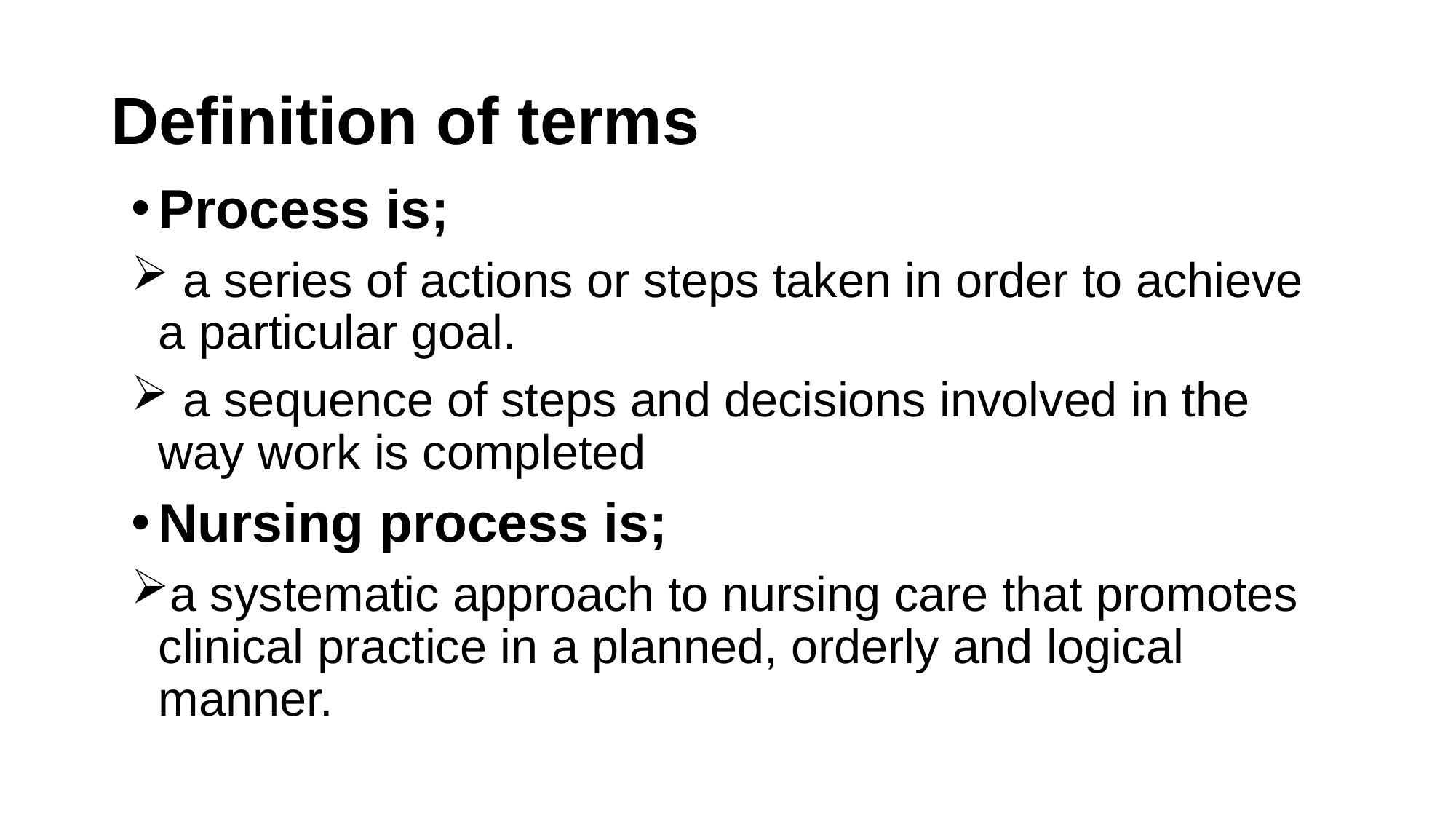

# Definition of terms
Process is;
 a series of actions or steps taken in order to achieve a particular goal.
 a sequence of steps and decisions involved in the way work is completed
Nursing process is;
a systematic approach to nursing care that promotes clinical practice in a planned, orderly and logical manner.